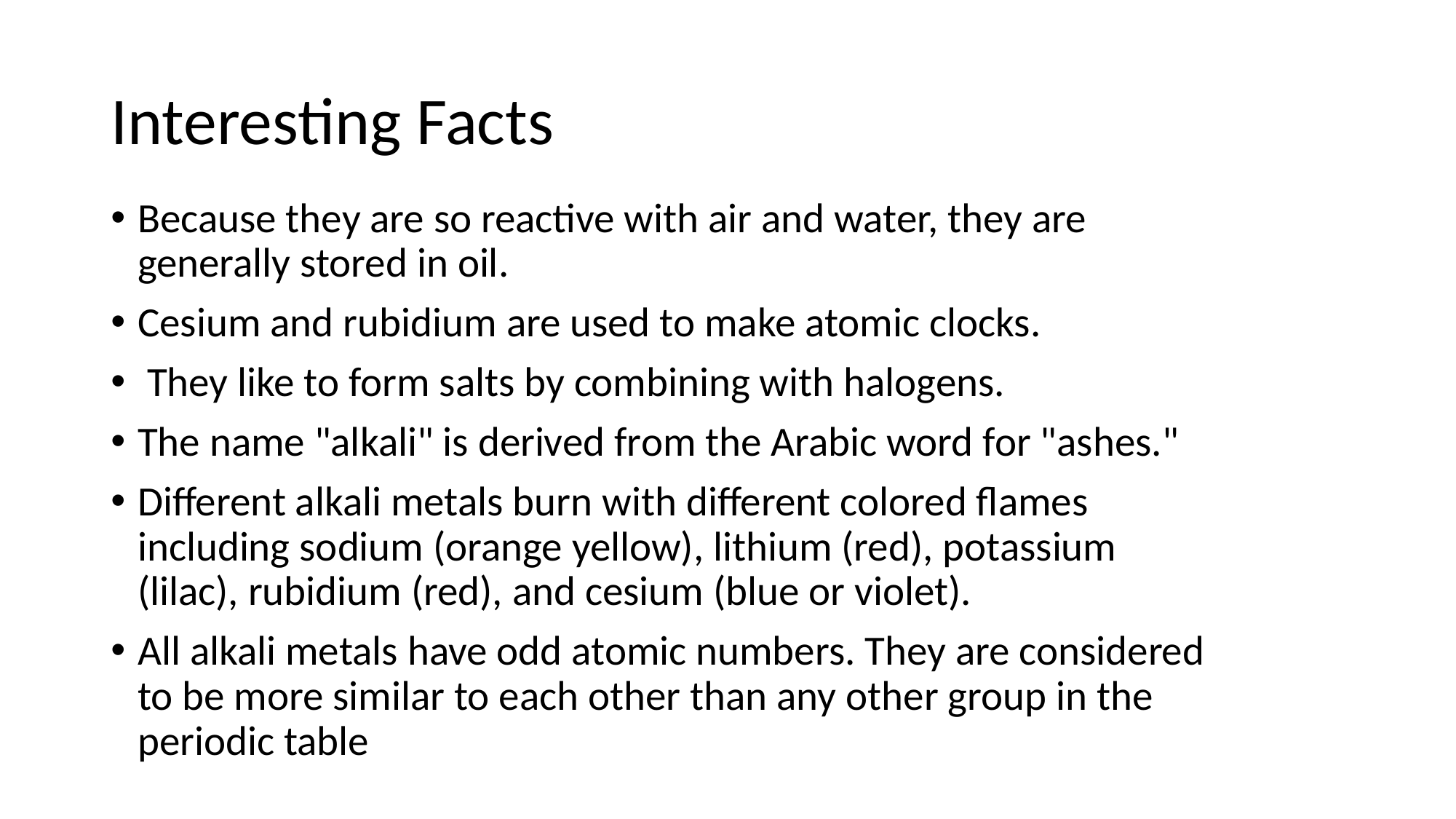

# Interesting Facts
Because they are so reactive with air and water, they are generally stored in oil.
Cesium and rubidium are used to make atomic clocks.
 They like to form salts by combining with halogens.
The name "alkali" is derived from the Arabic word for "ashes."
Different alkali metals burn with different colored flames including sodium (orange yellow), lithium (red), potassium (lilac), rubidium (red), and cesium (blue or violet).
All alkali metals have odd atomic numbers. They are considered to be more similar to each other than any other group in the periodic table